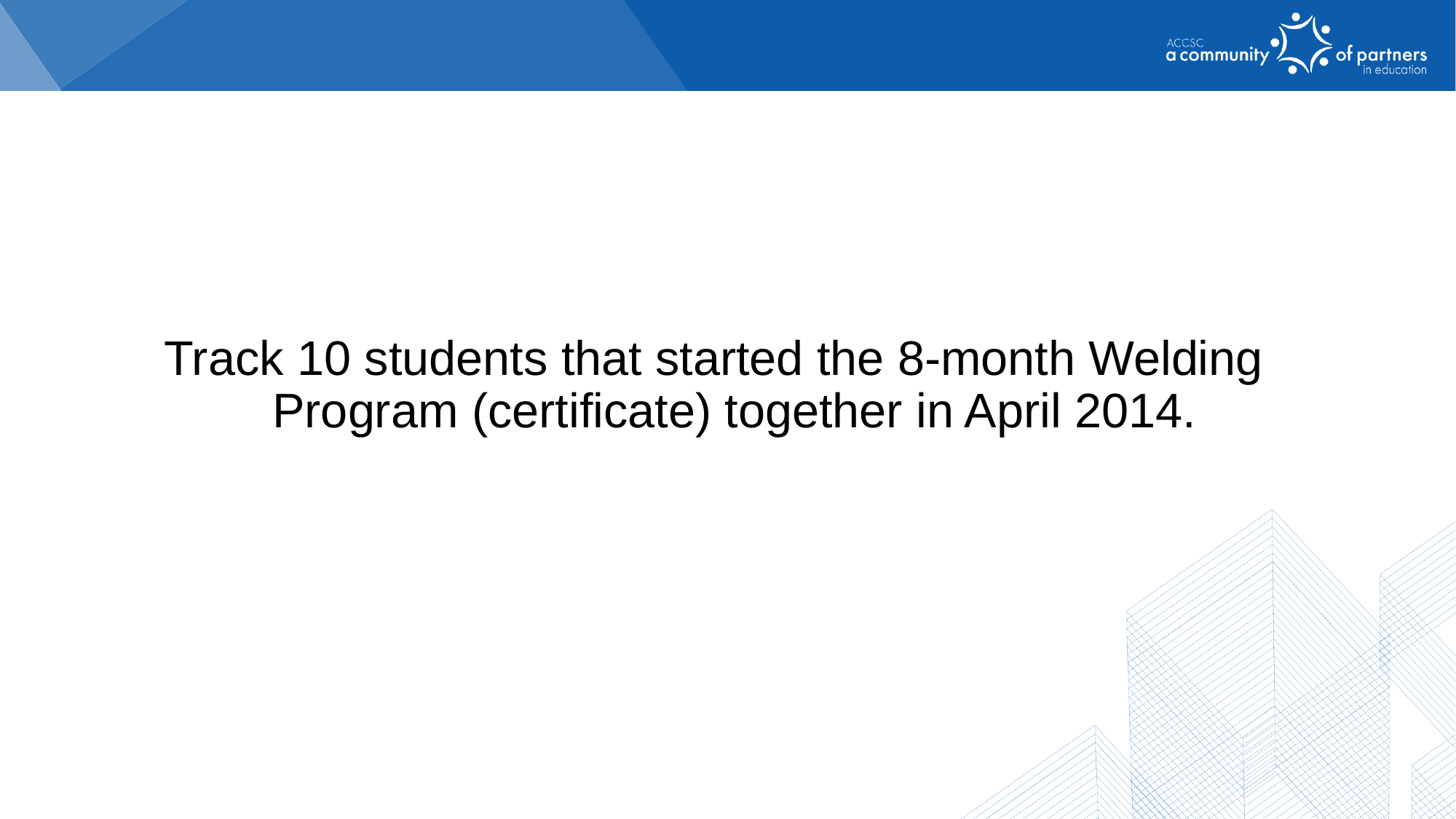

Track 10 students that started the 8-month Welding Program (certificate) together in April 2014.